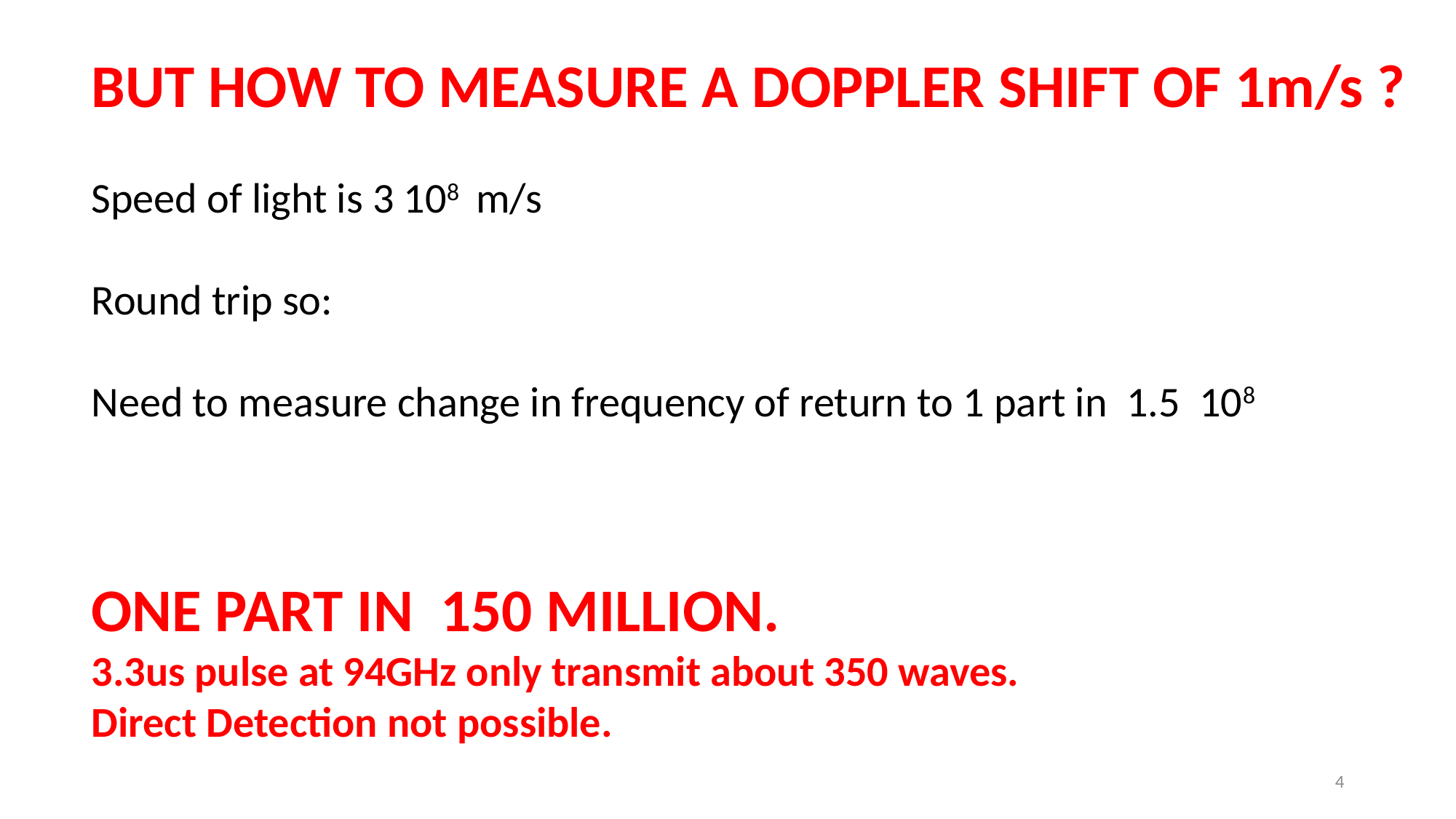

BUT HOW TO MEASURE A DOPPLER SHIFT OF 1m/s ?

Speed of light is 3 108   m/s

Round trip so:

Need to measure change in frequency of return to 1 part in  1.5  108

ONE PART IN  150 MILLION.
3.3us pulse at 94GHz only transmit about 350 waves.
Direct Detection not possible.

4